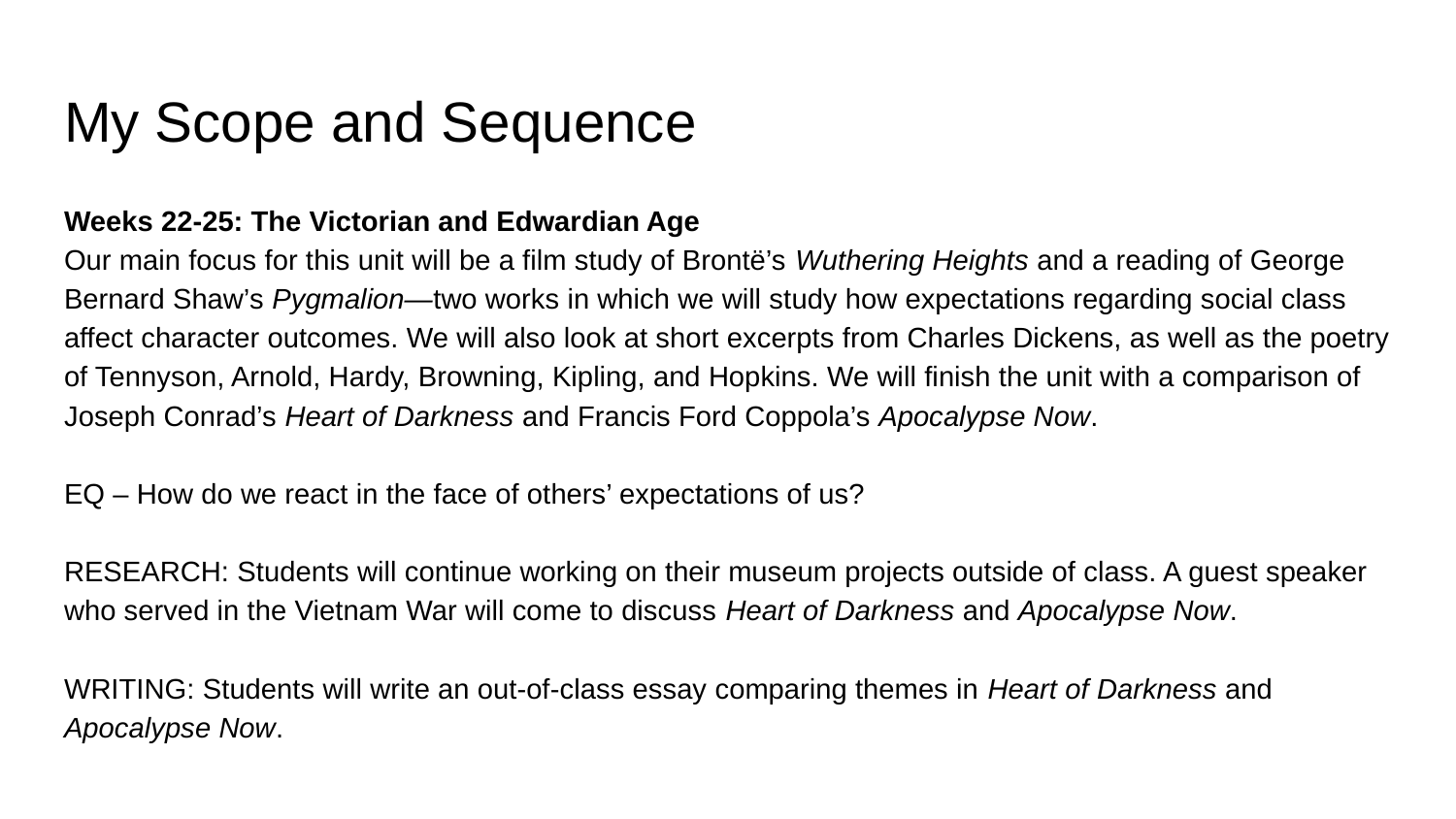

# My Scope and Sequence
Weeks 22-25: The Victorian and Edwardian Age
Our main focus for this unit will be a film study of Brontë’s Wuthering Heights and a reading of George Bernard Shaw’s Pygmalion—two works in which we will study how expectations regarding social class affect character outcomes. We will also look at short excerpts from Charles Dickens, as well as the poetry of Tennyson, Arnold, Hardy, Browning, Kipling, and Hopkins. We will finish the unit with a comparison of Joseph Conrad’s Heart of Darkness and Francis Ford Coppola’s Apocalypse Now.

EQ – How do we react in the face of others’ expectations of us?

RESEARCH: Students will continue working on their museum projects outside of class. A guest speaker who served in the Vietnam War will come to discuss Heart of Darkness and Apocalypse Now.

WRITING: Students will write an out-of-class essay comparing themes in Heart of Darkness and Apocalypse Now.